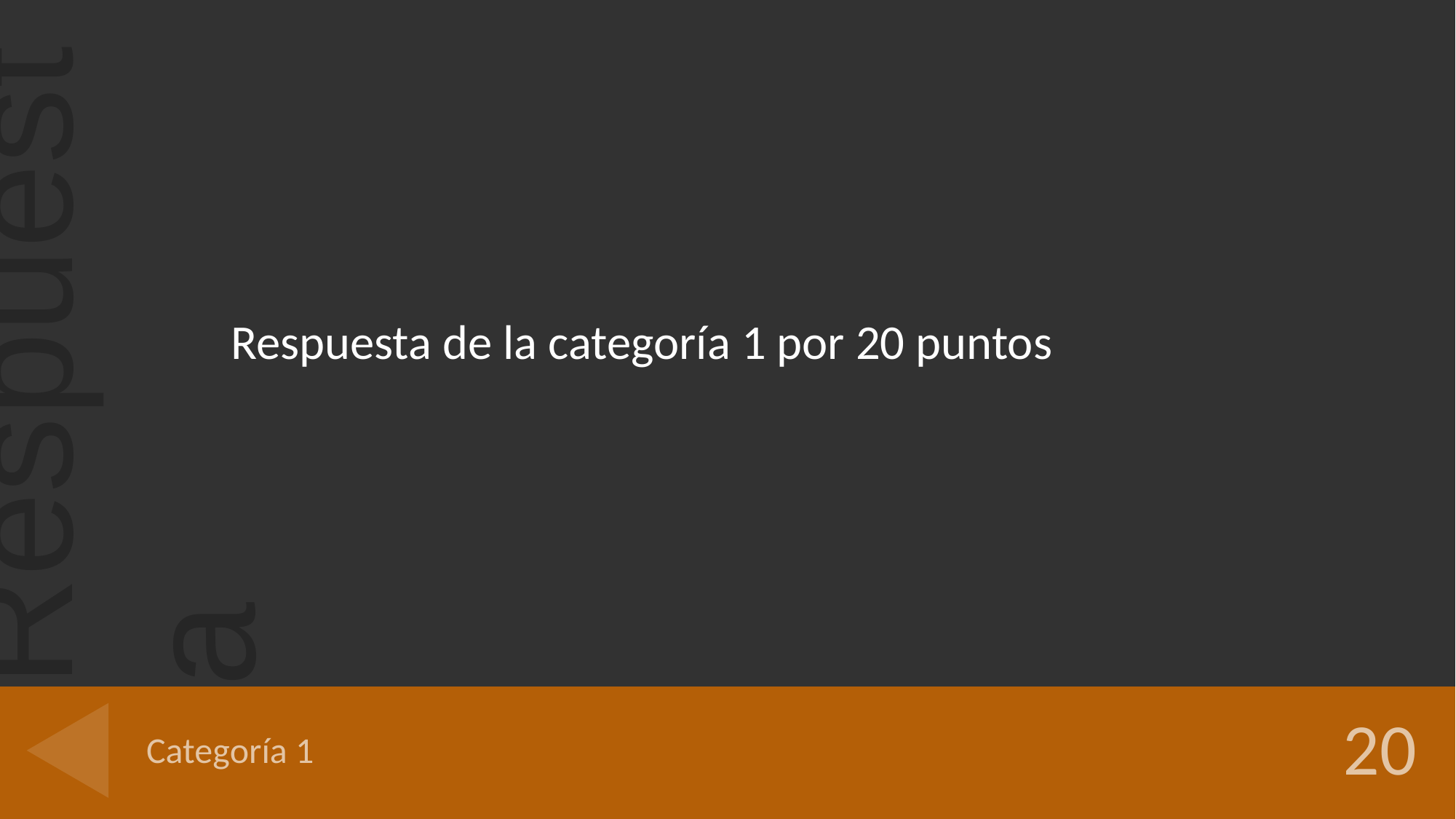

Respuesta de la categoría 1 por 20 puntos
# Categoría 1
20